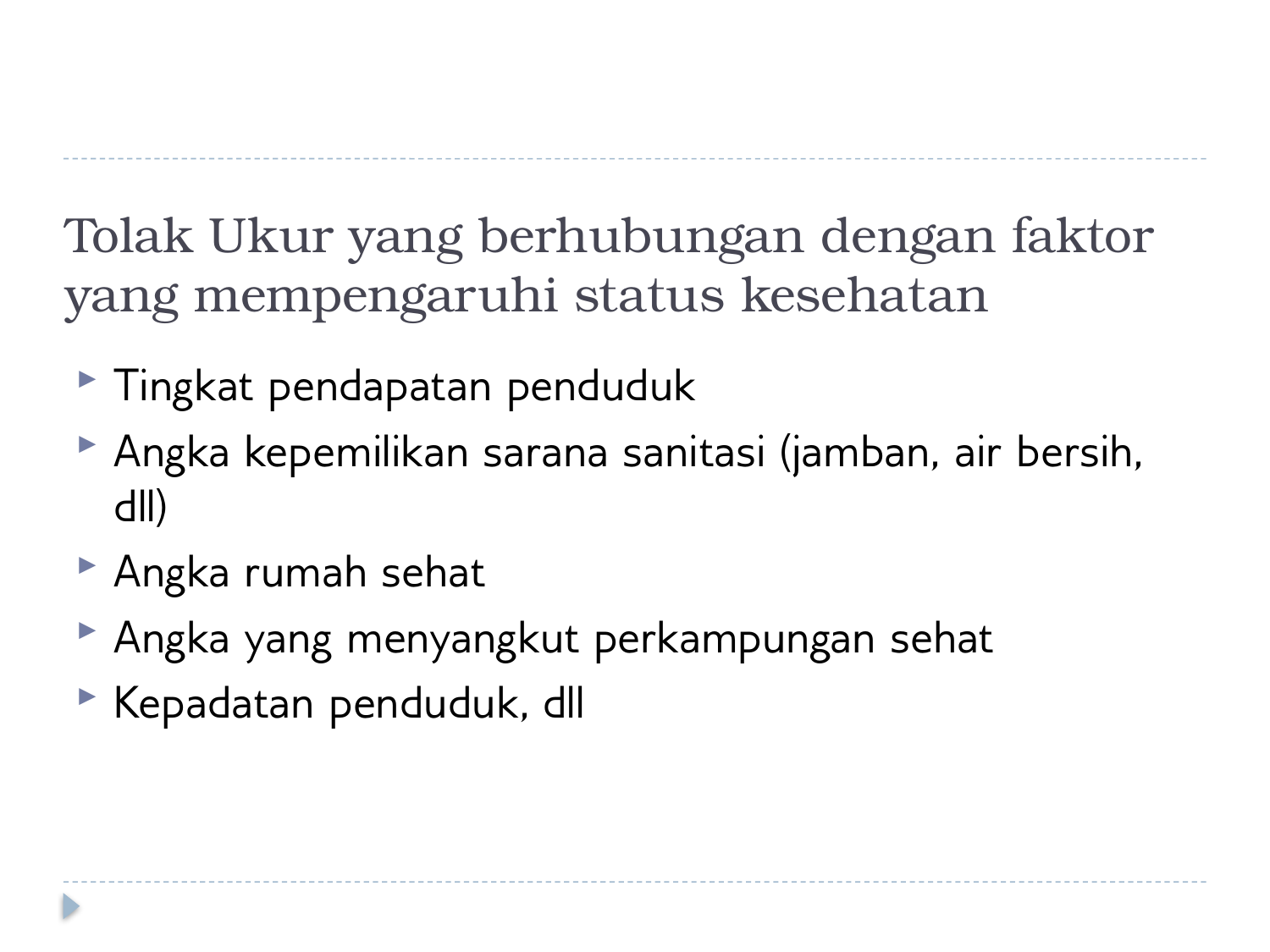

# Tolak Ukur yang berhubungan dengan faktor yang mempengaruhi status kesehatan
Tingkat pendapatan penduduk
Angka kepemilikan sarana sanitasi (jamban, air bersih, dll)
Angka rumah sehat
Angka yang menyangkut perkampungan sehat
Kepadatan penduduk, dll